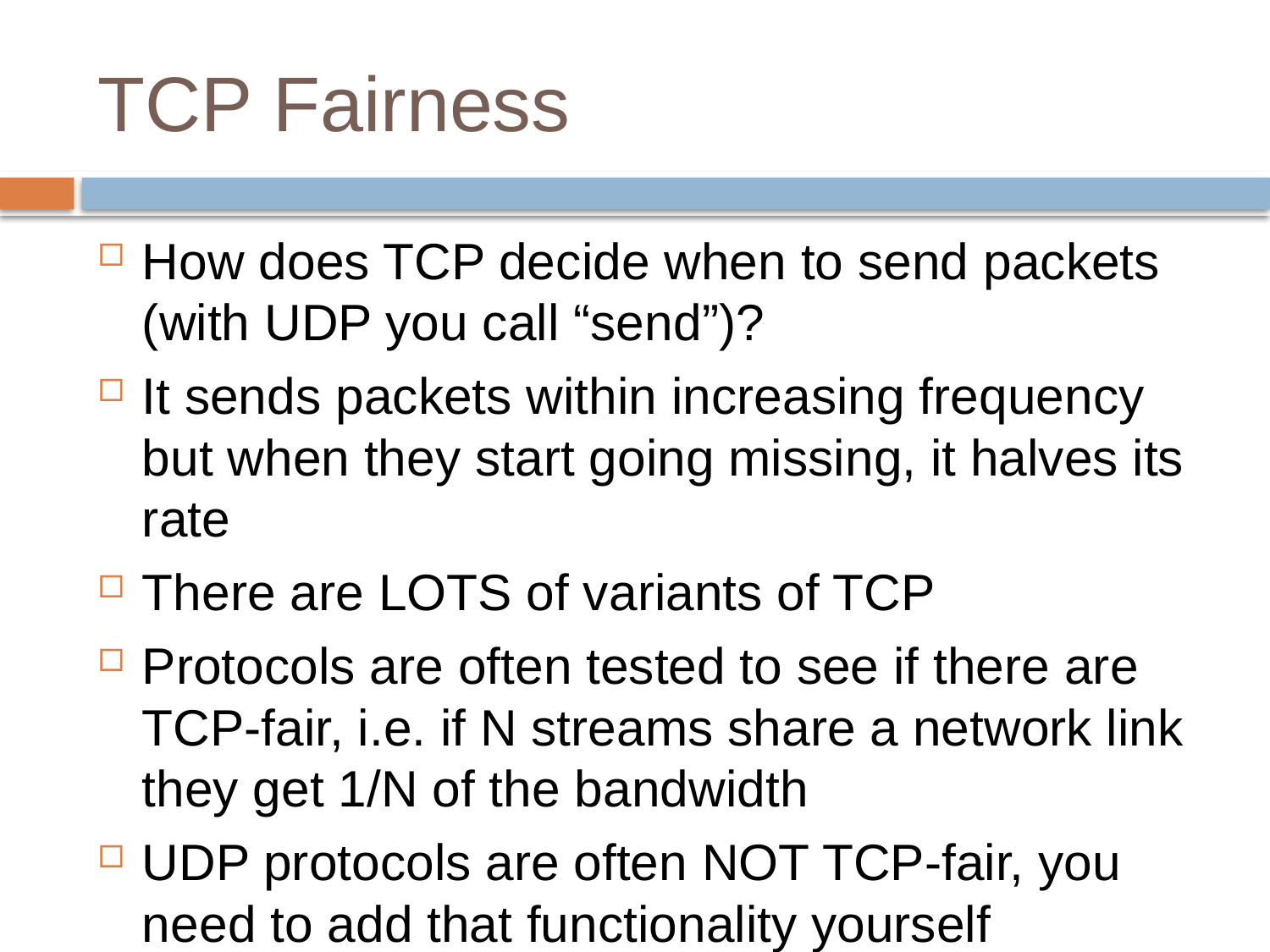

# TCP Fairness
How does TCP decide when to send packets (with UDP you call “send”)?
It sends packets within increasing frequency but when they start going missing, it halves its rate
There are LOTS of variants of TCP
Protocols are often tested to see if there are TCP-fair, i.e. if N streams share a network link they get 1/N of the bandwidth
UDP protocols are often NOT TCP-fair, you need to add that functionality yourself